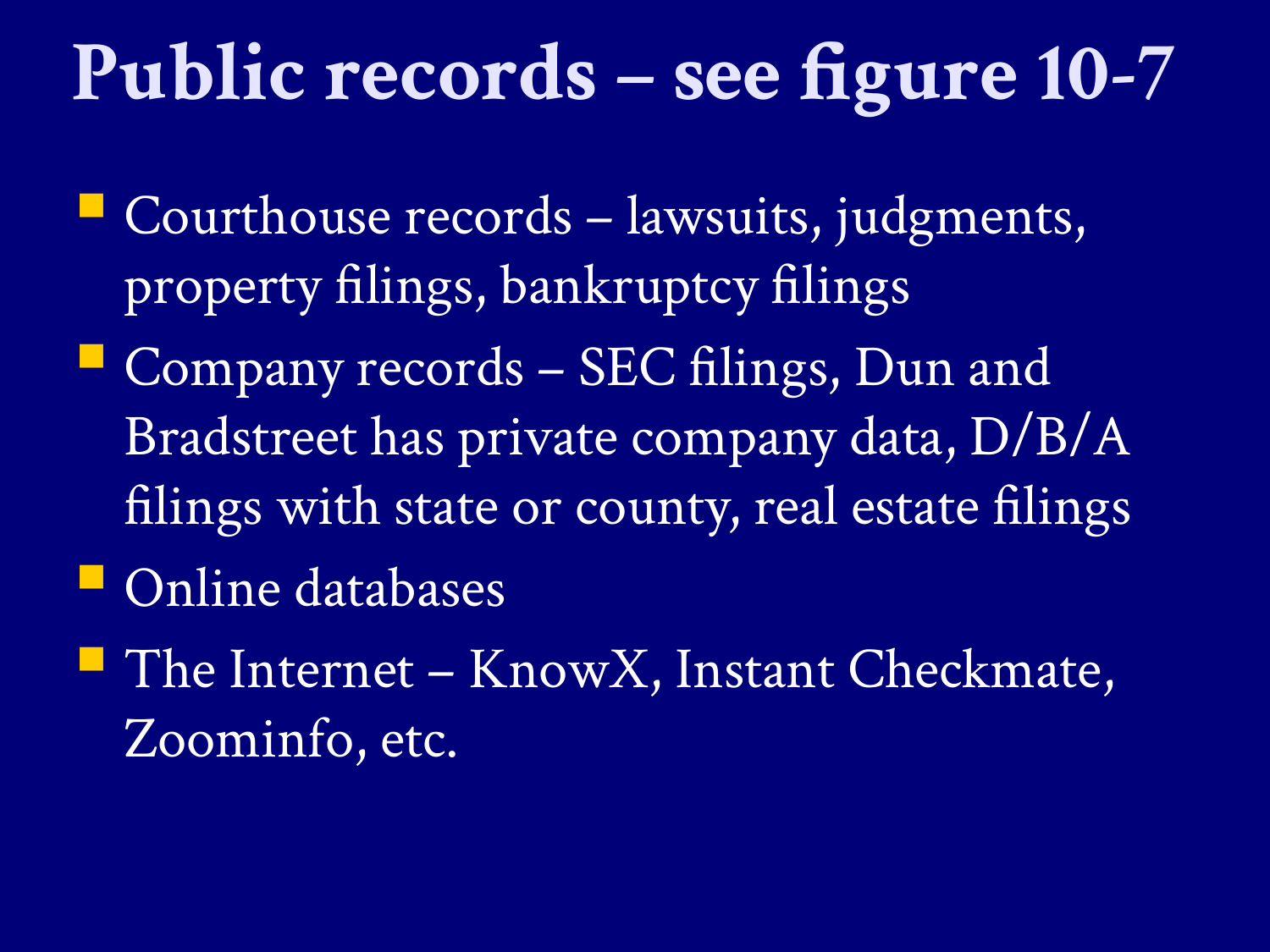

Public records – see figure 10-7
Courthouse records – lawsuits, judgments, property filings, bankruptcy filings
Company records – SEC filings, Dun and Bradstreet has private company data, D/B/A filings with state or county, real estate filings
Online databases
The Internet – KnowX, Instant Checkmate, Zoominfo, etc.